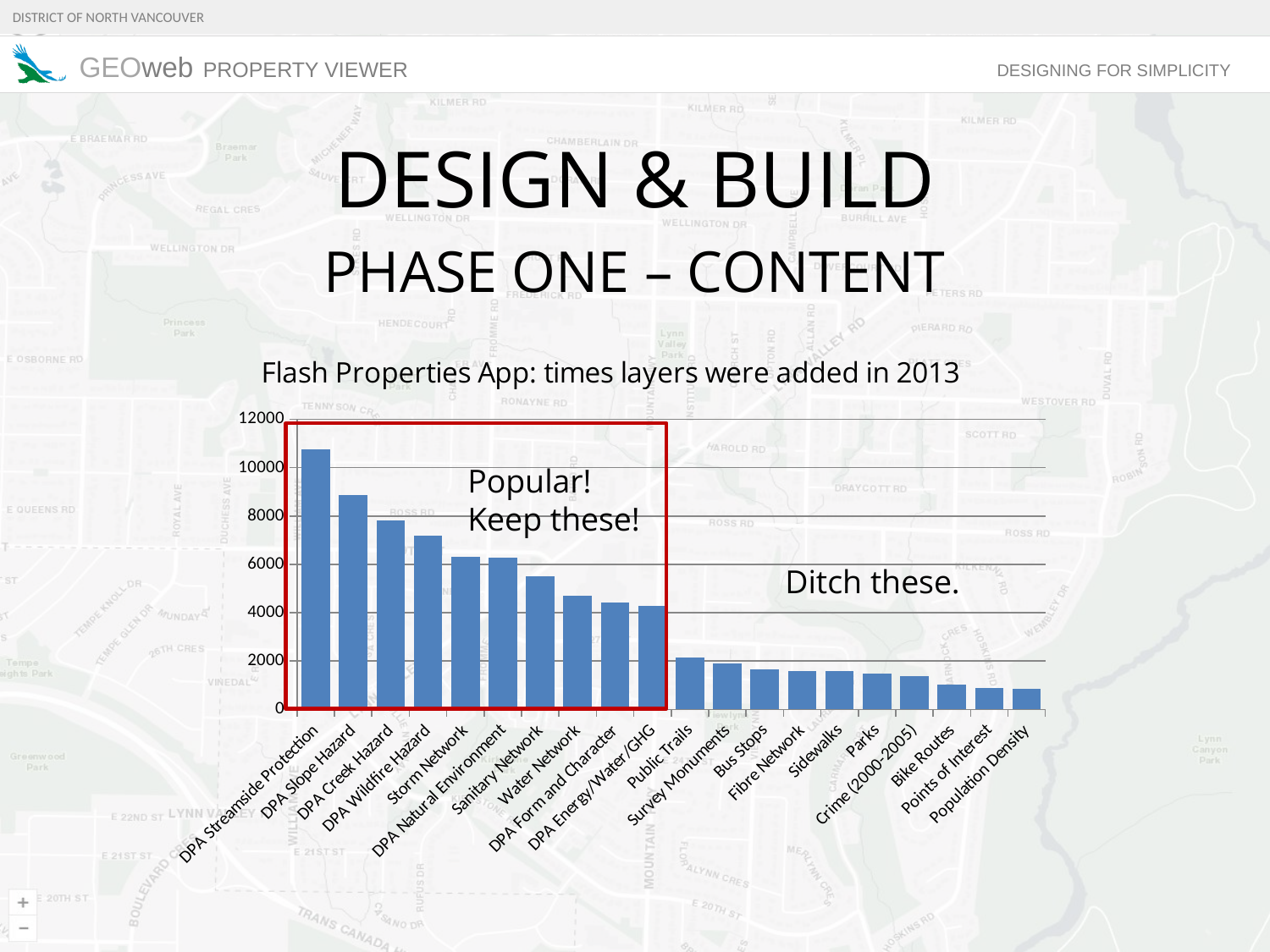

# DESIGN & BUILD
PHASE ONE – CONTENT

### Chart: Flash Properties App: times layers were added in 2013

| Category | Added |
|---|---|
| DPA Streamside Protection | 10763.0 |
| DPA Slope Hazard | 8853.0 |
| DPA Creek Hazard | 7827.0 |
| DPA Wildfire Hazard | 7193.0 |
| Storm Network | 6294.0 |
| DPA Natural Environment | 6274.0 |
| Sanitary Network | 5515.0 |
| Water Network | 4716.0 |
| DPA Form and Character | 4436.0 |
| DPA Energy/Water/GHG | 4279.0 |
| Public Trails | 2143.0 |
| Survey Monuments | 1911.0 |
| Bus Stops | 1650.0 |
| Fibre Network | 1573.0 |
| Sidewalks | 1569.0 |
| Parks | 1467.0 |
| Crime (2000-2005) | 1381.0 |
| Bike Routes | 1020.0 |
| Points of Interest | 878.0 |
| Population Density | 833.0 |
Popular!
Keep these!
Ditch these.